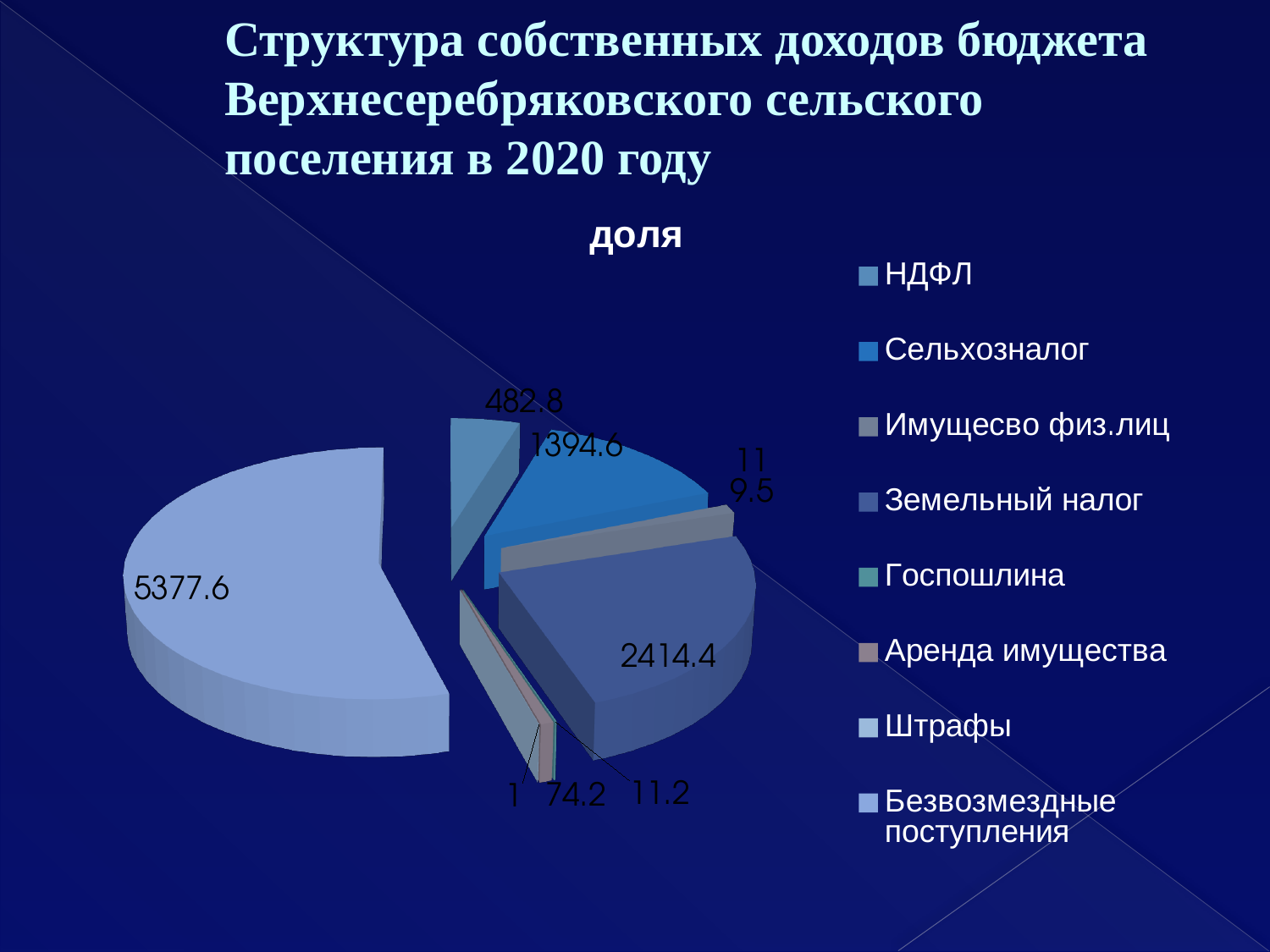

# Структура собственных доходов бюджета Верхнесеребряковского сельского поселения в 2020 году

[unsupported chart]